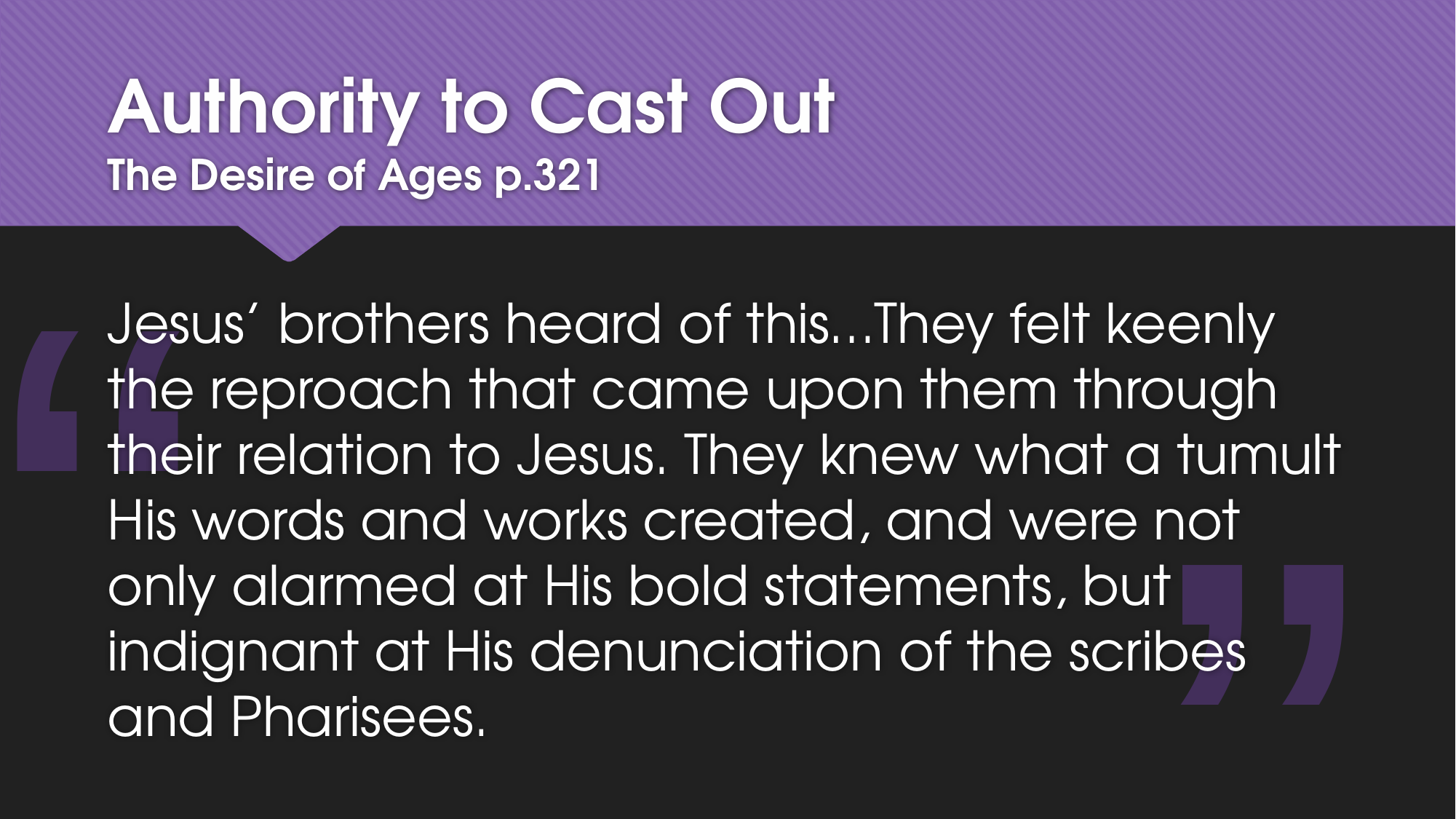

# Authority to Cast Out The Desire of Ages p.321
“
Jesus’ brothers heard of this…They felt keenly the reproach that came upon them through their relation to Jesus. They knew what a tumult His words and works created, and were not only alarmed at His bold statements, but indignant at His denunciation of the scribes and Pharisees.
”